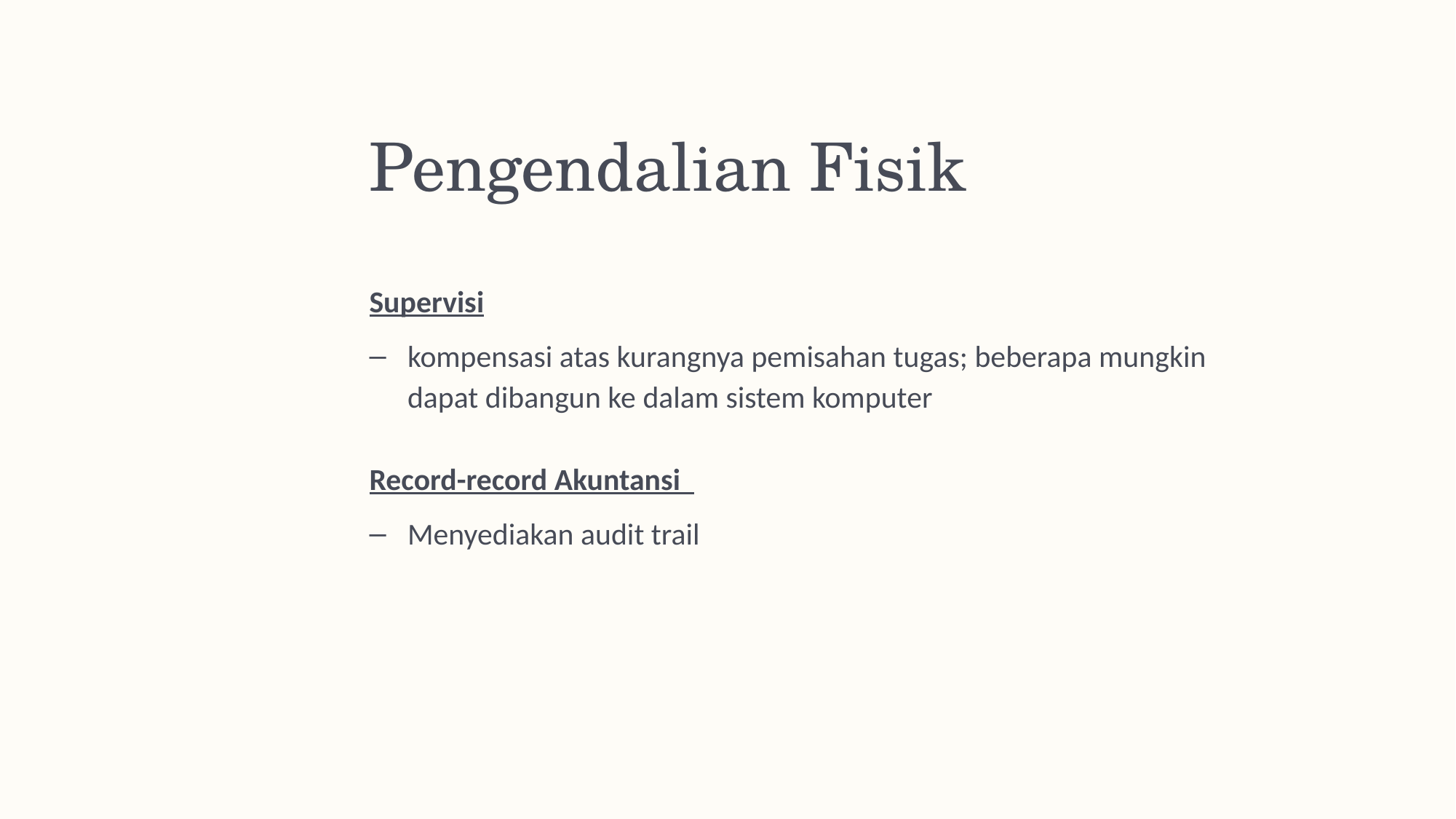

# Pengendalian Fisik
Supervisi
kompensasi atas kurangnya pemisahan tugas; beberapa mungkin dapat dibangun ke dalam sistem komputer

Record-record Akuntansi
Menyediakan audit trail